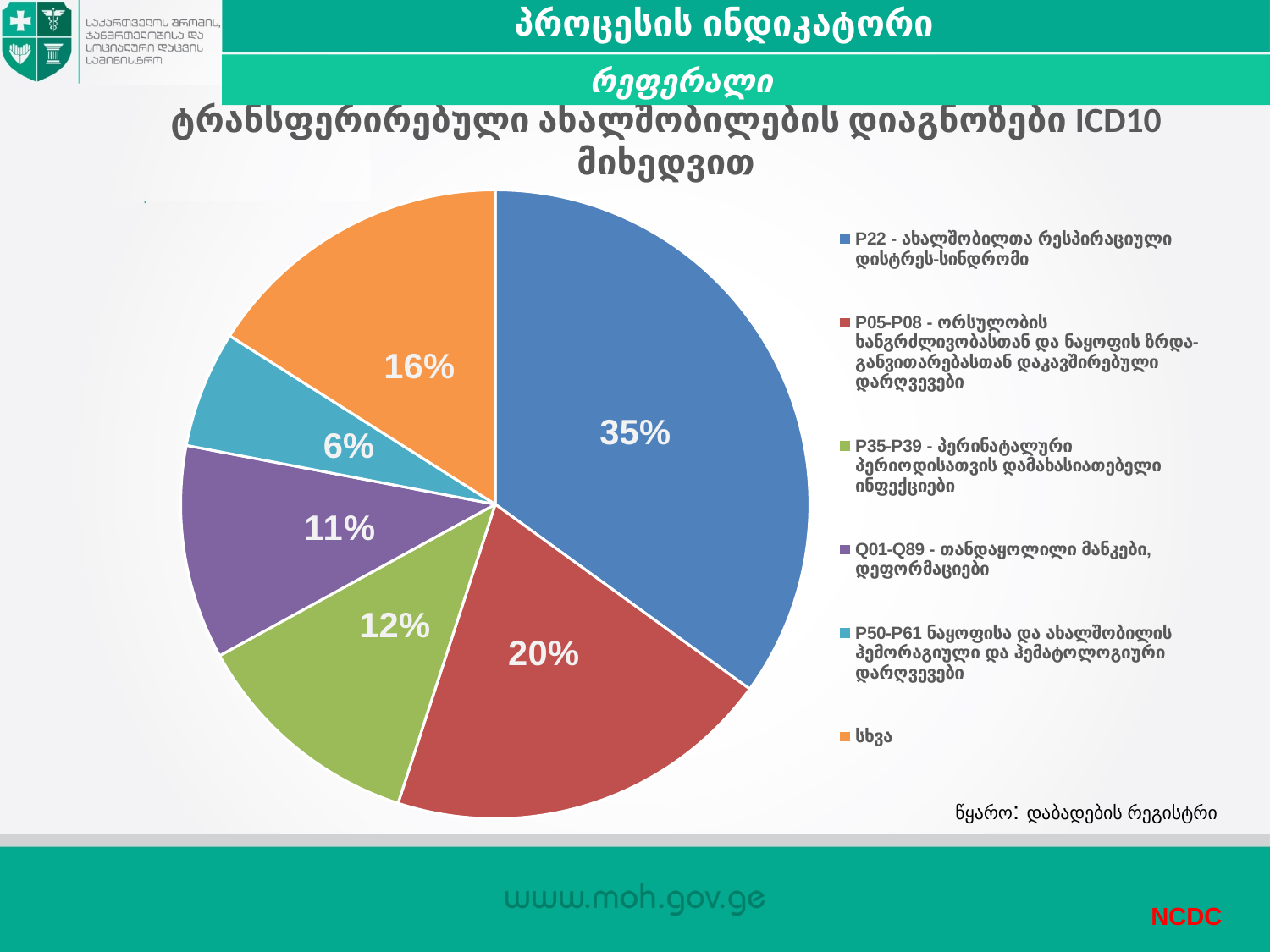

პროცესის ინდიკატორი
                                        რეფერალი
# ტრანსფერირებული ახალშობილების დიაგნოზები ICD10 მიხედვით

### Chart

| Category |  |
|---|---|
| P22 - ახალშობილთა რესპირაციული დისტრეს-სინდრომი | 35.0 |
| P05-P08 - ორსულობის ხანგრძლივობასთან და ნაყოფის ზრდა-განვითარებასთან დაკავშირებული დარღვევები | 20.0 |
| P35-P39 - პერინატალური პერიოდისათვის დამახასიათებელი ინფექციები  | 12.0 |
| Q01-Q89 - თანდაყოლილი მანკები, დეფორმაციები | 11.0 |
| P50-P61 ნაყოფისა და ახალშობილის ჰემორაგიული და ჰემატოლოგიური დარღვევები | 6.0 |
| სხვა | 16.0 |
წყარო: დაბადების რეგისტრი
NCDC